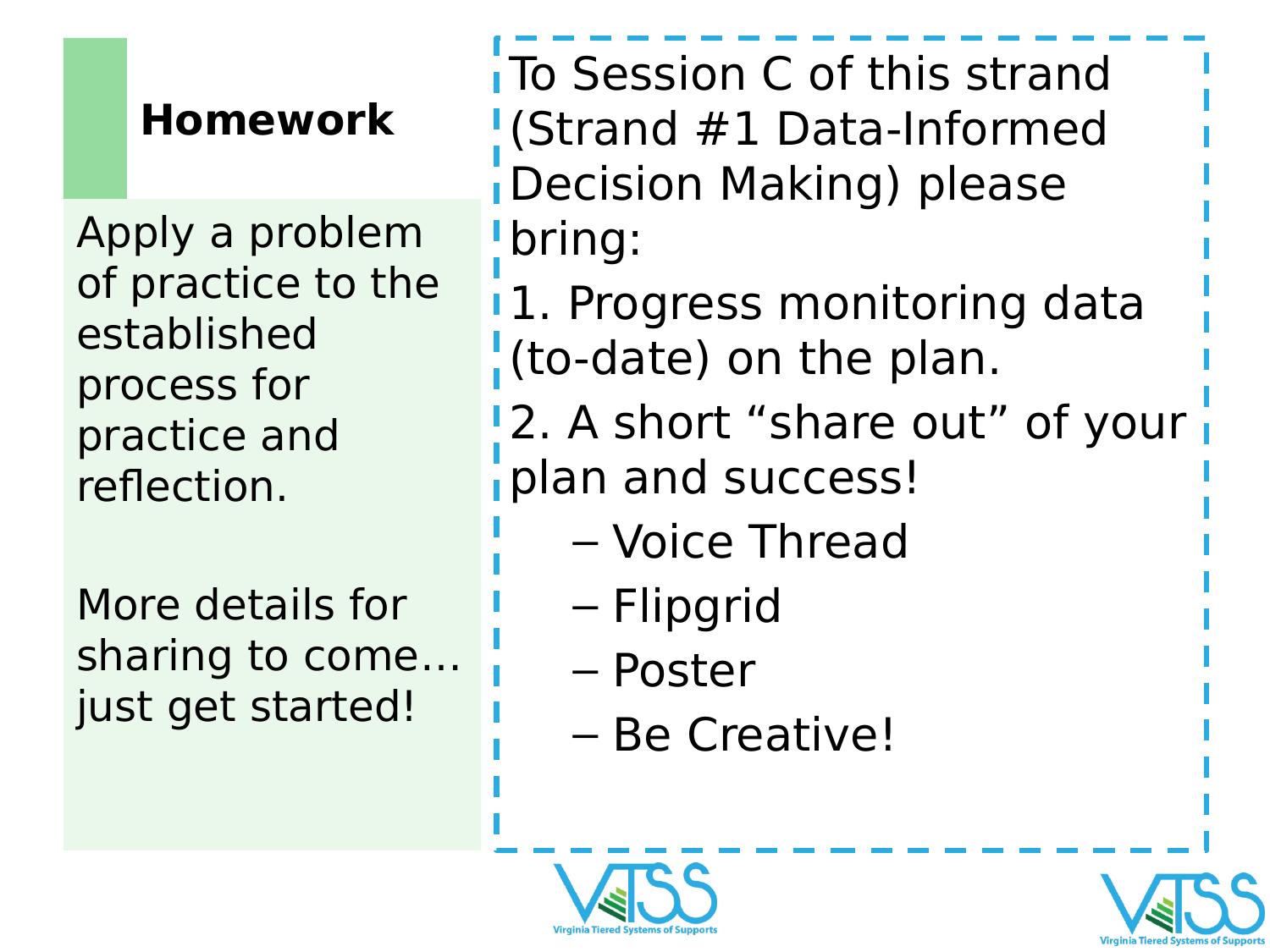

# Homework
To Session C of this strand (Strand #1 Data-Informed Decision Making) please bring:
1. Progress monitoring data (to-date) on the plan.
2. A short “share out” of your plan and success!
Voice Thread
Flipgrid
Poster
Be Creative!

Apply a problem of practice to the established process for practice and reflection.

More details for sharing to come…just get started!